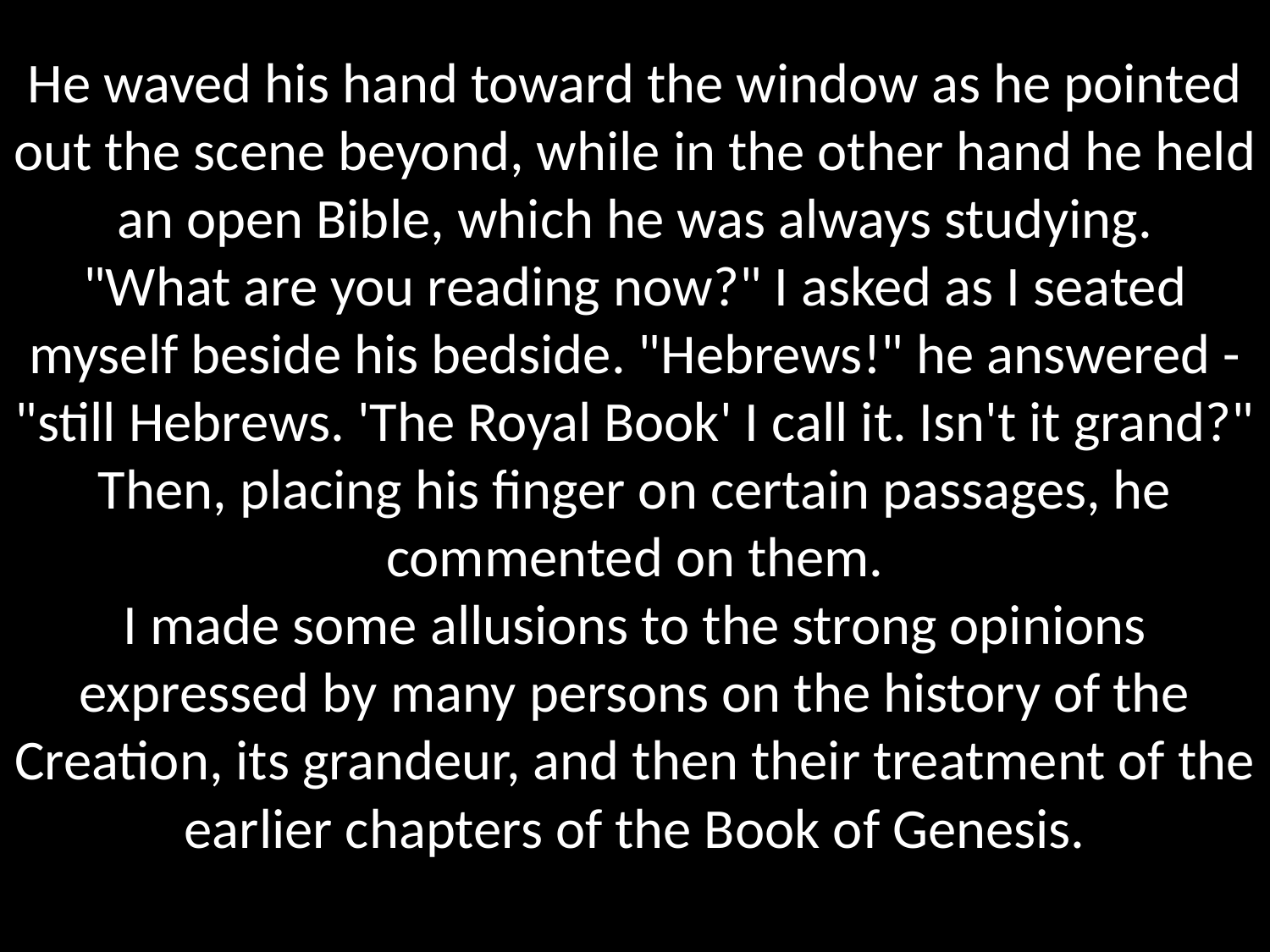

# He waved his hand toward the window as he pointed out the scene beyond, while in the other hand he held an open Bible, which he was always studying. "What are you reading now?" I asked as I seated myself beside his bedside. "Hebrews!" he answered - "still Hebrews. 'The Royal Book' I call it. Isn't it grand?" Then, placing his finger on certain passages, he commented on them. I made some allusions to the strong opinions expressed by many persons on the history of the Creation, its grandeur, and then their treatment of the earlier chapters of the Book of Genesis.